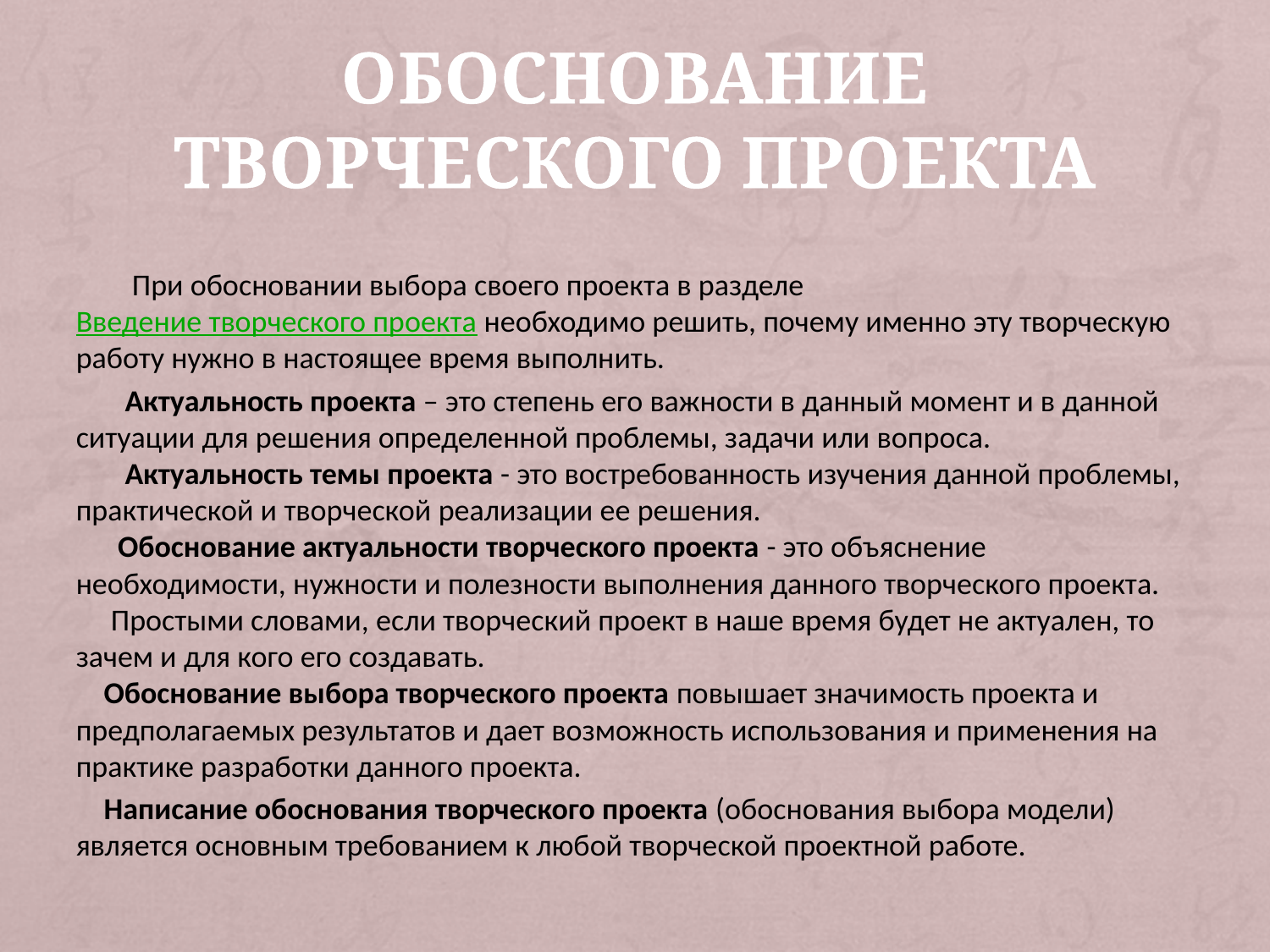

# Обоснование творческого проекта
        При обосновании выбора своего проекта в разделе Введение творческого проекта необходимо решить, почему именно эту творческую работу нужно в настоящее время выполнить.
       Актуальность проекта – это степень его важности в данный момент и в данной ситуации для решения определенной проблемы, задачи или вопроса.
       Актуальность темы проекта - это востребованность изучения данной проблемы, практической и творческой реализации ее решения.
      Обоснование актуальности творческого проекта - это объяснение необходимости, нужности и полезности выполнения данного творческого проекта.
     Простыми словами, если творческий проект в наше время будет не актуален, то зачем и для кого его создавать.
    Обоснование выбора творческого проекта повышает значимость проекта и предполагаемых результатов и дает возможность использования и применения на практике разработки данного проекта.
    Написание обоснования творческого проекта (обоснования выбора модели) является основным требованием к любой творческой проектной работе.